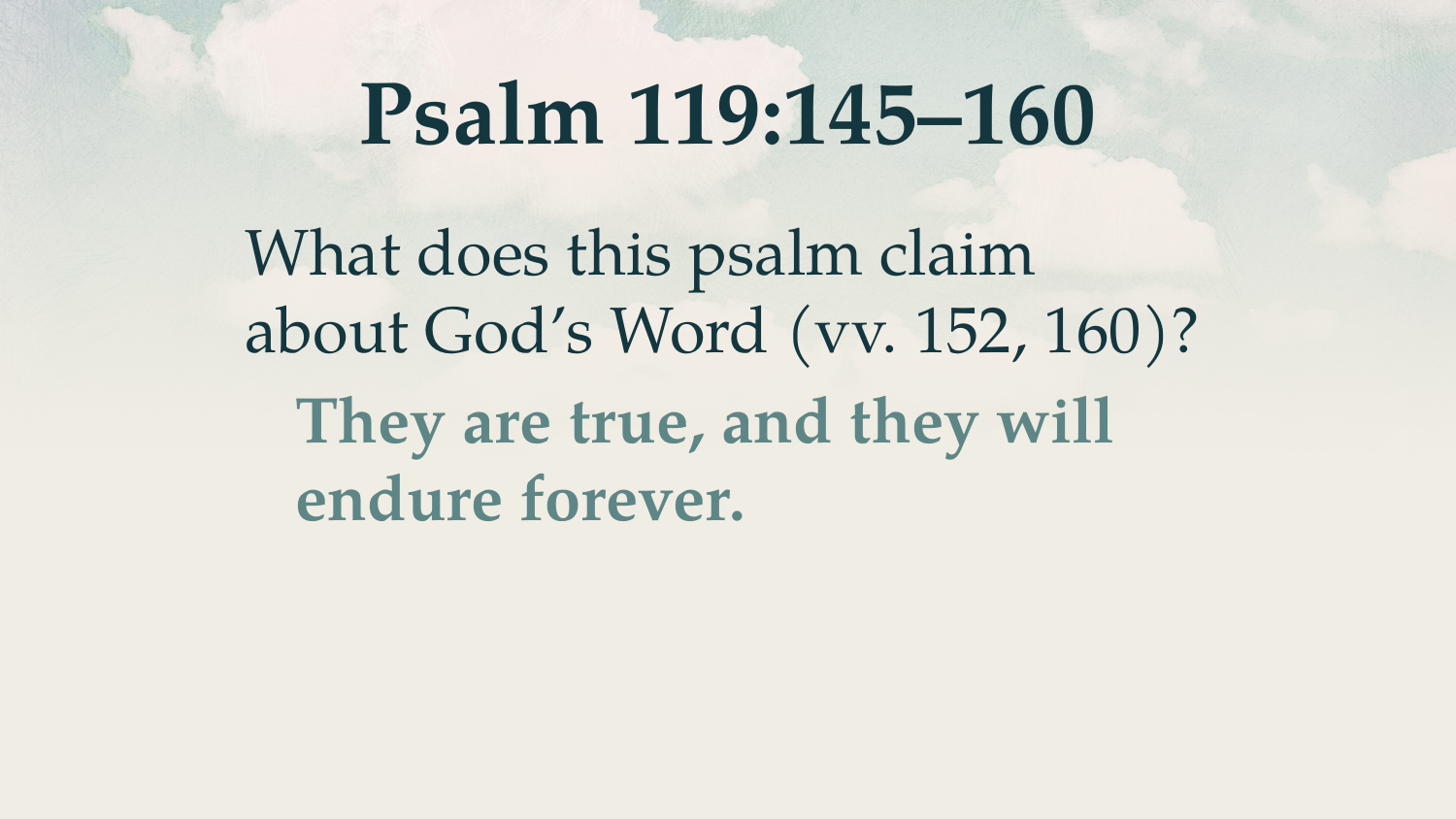

# Psalm 119:145–160
What does this psalm claim about God’s Word (vv. 152, 160)?
They are true, and they will endure forever.